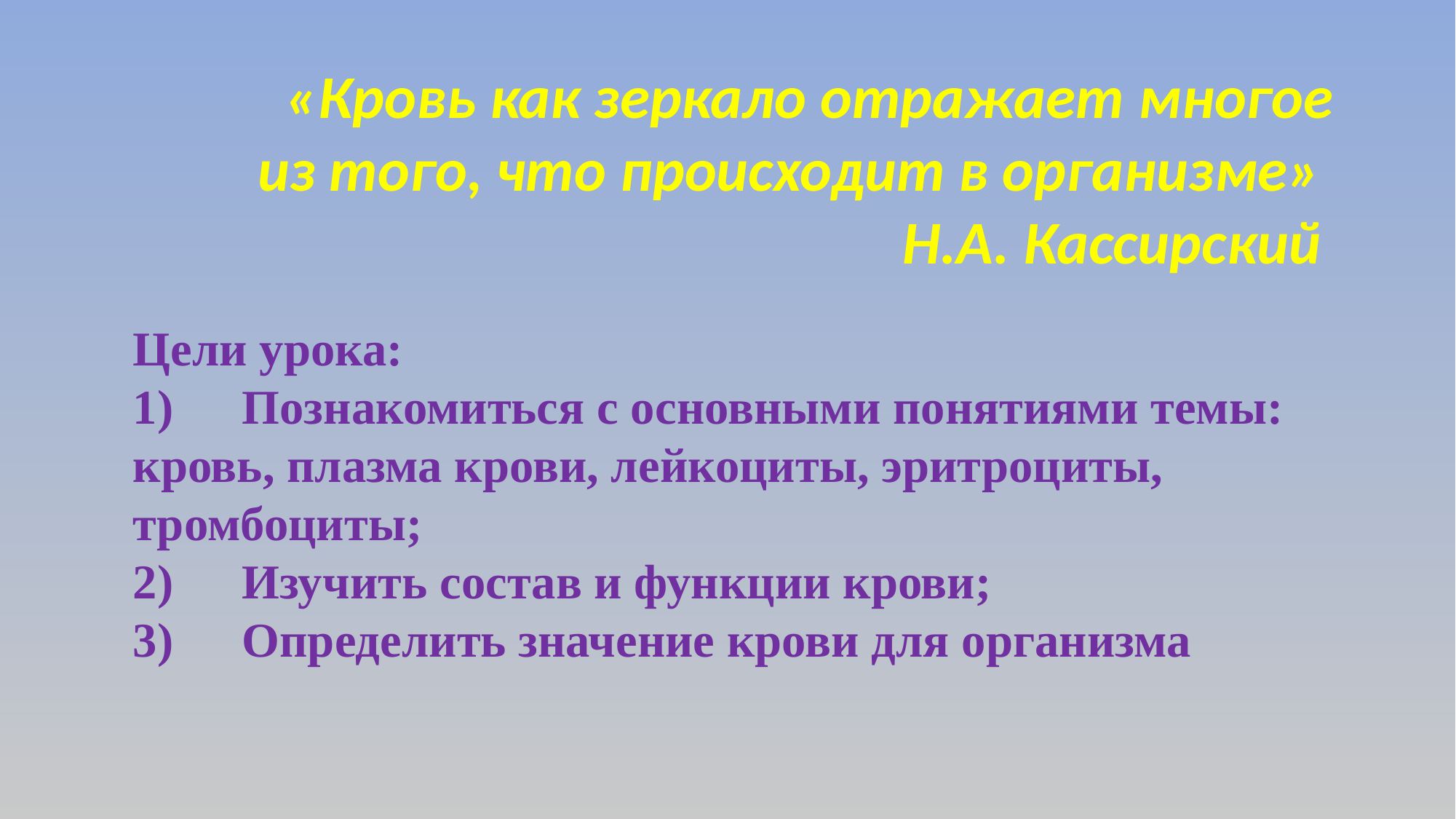

«Кровь как зеркало отражает многое из того, что происходит в организме»
Н.А. Кассирский
Цели урока:
1)	Познакомиться с основными понятиями темы: кровь, плазма крови, лейкоциты, эритроциты, тромбоциты;
2)	Изучить состав и функции крови;
3)	Определить значение крови для организма